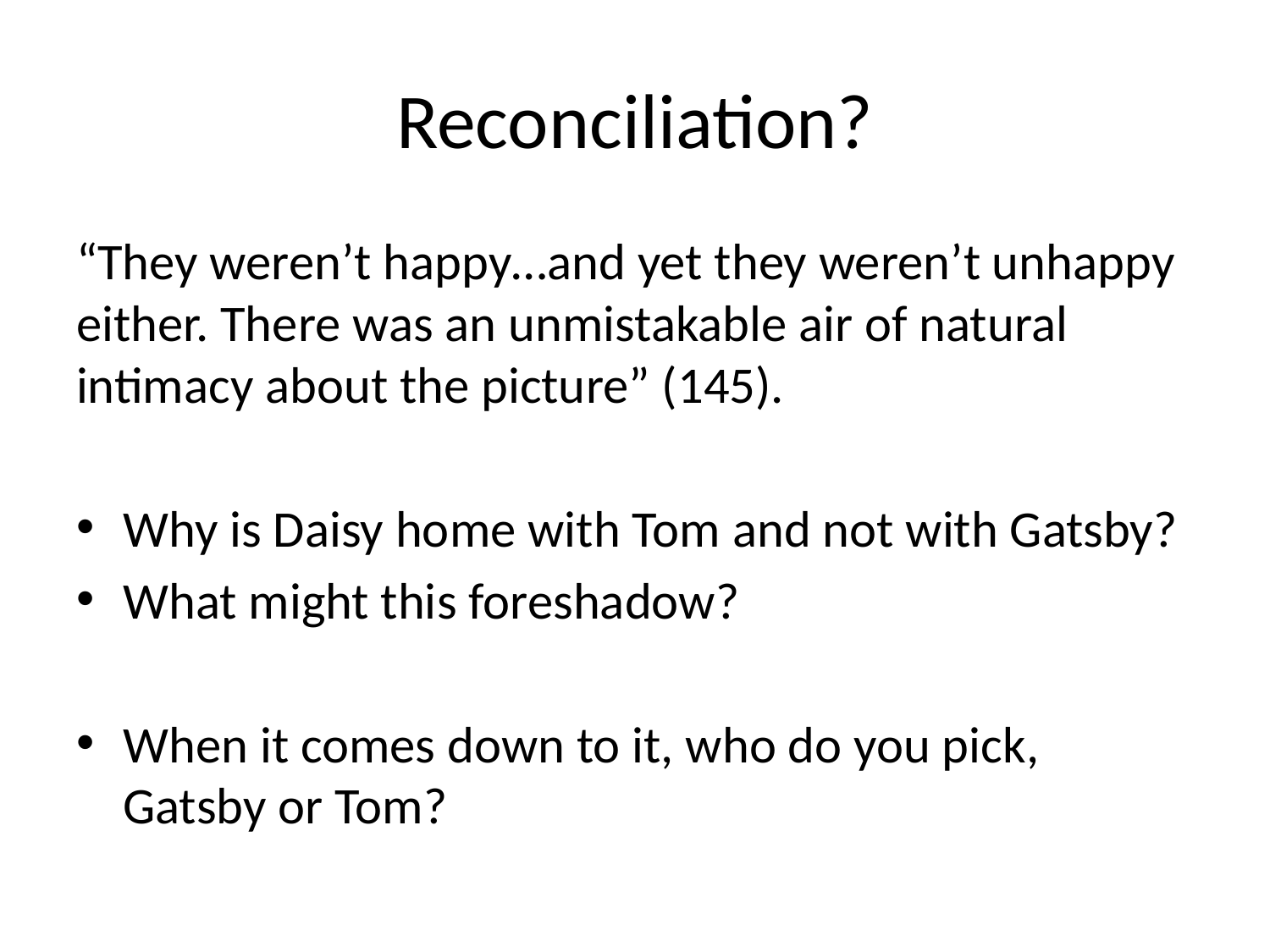

# Reconciliation?
“They weren’t happy…and yet they weren’t unhappy either. There was an unmistakable air of natural intimacy about the picture” (145).

Why is Daisy home with Tom and not with Gatsby?
What might this foreshadow?

When it comes down to it, who do you pick, Gatsby or Tom?